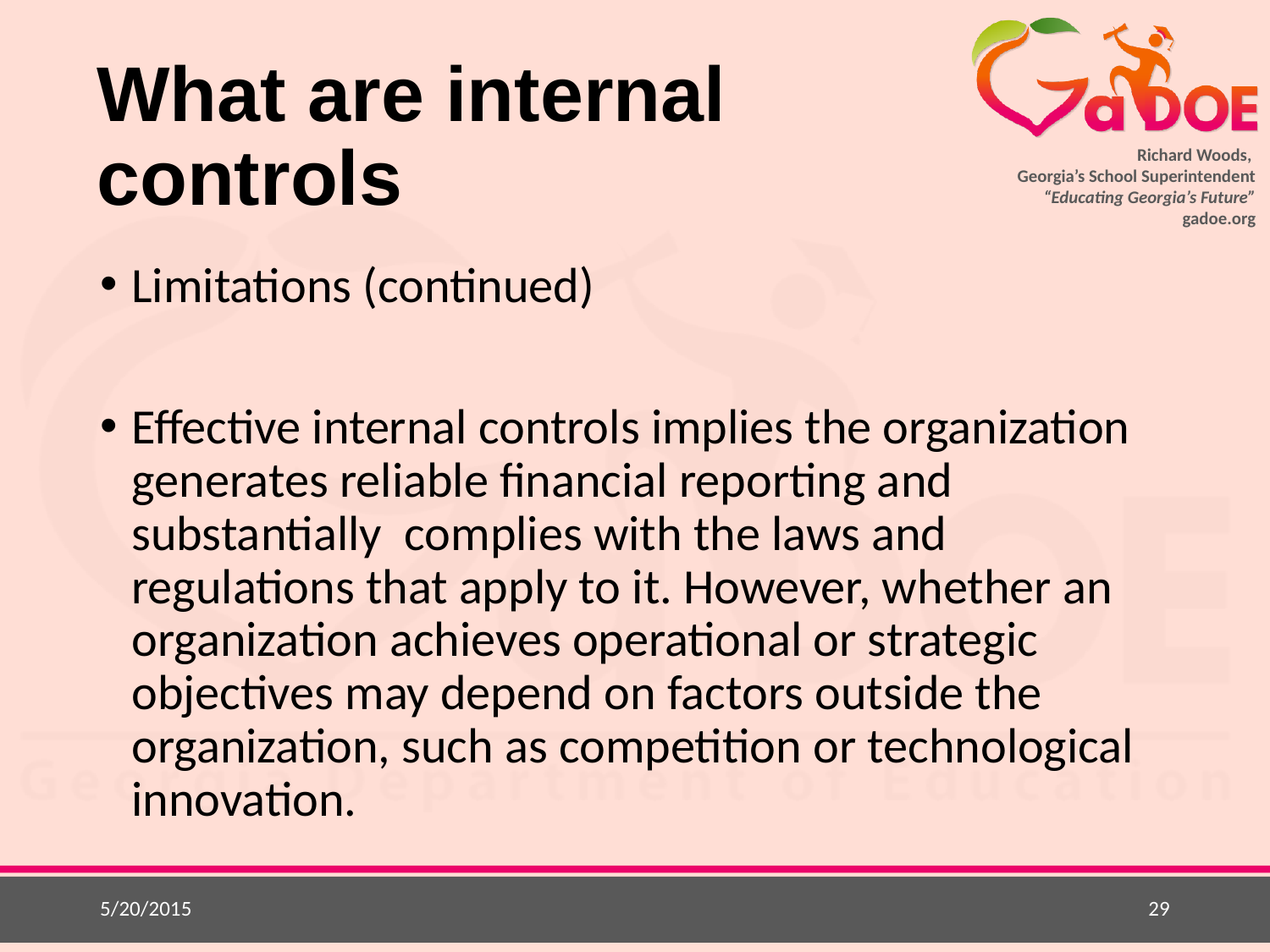

# What are internal controls
Limitations (continued)

Effective internal controls implies the organization generates reliable financial reporting and substantially  complies with the laws and regulations that apply to it. However, whether an organization achieves operational or strategic objectives may depend on factors outside the organization, such as competition or technological innovation.
5/20/2015
29